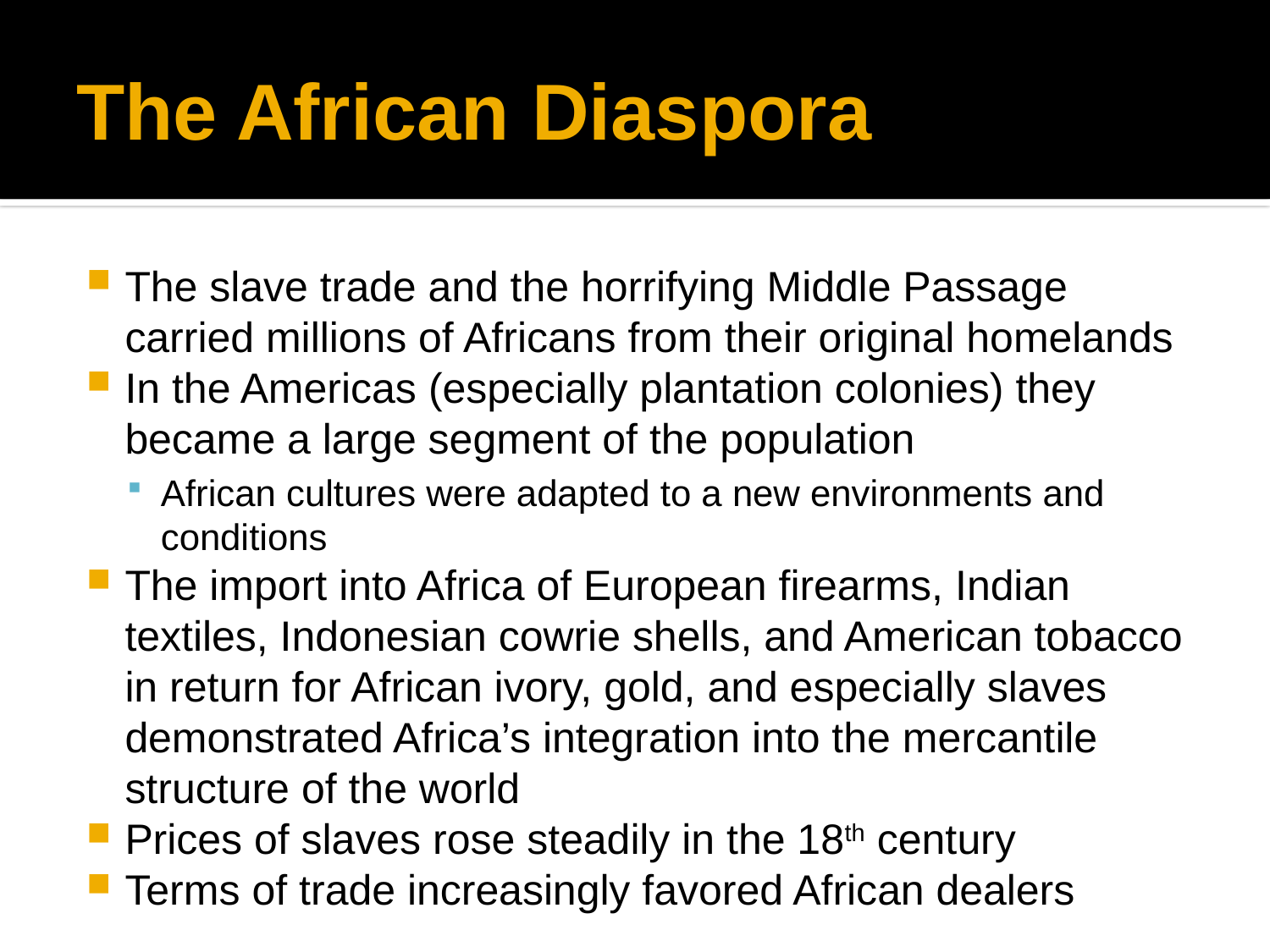

# The African Diaspora
The slave trade and the horrifying Middle Passage carried millions of Africans from their original homelands
In the Americas (especially plantation colonies) they became a large segment of the population
African cultures were adapted to a new environments and conditions
The import into Africa of European firearms, Indian textiles, Indonesian cowrie shells, and American tobacco in return for African ivory, gold, and especially slaves demonstrated Africa’s integration into the mercantile structure of the world
Prices of slaves rose steadily in the 18th century
Terms of trade increasingly favored African dealers